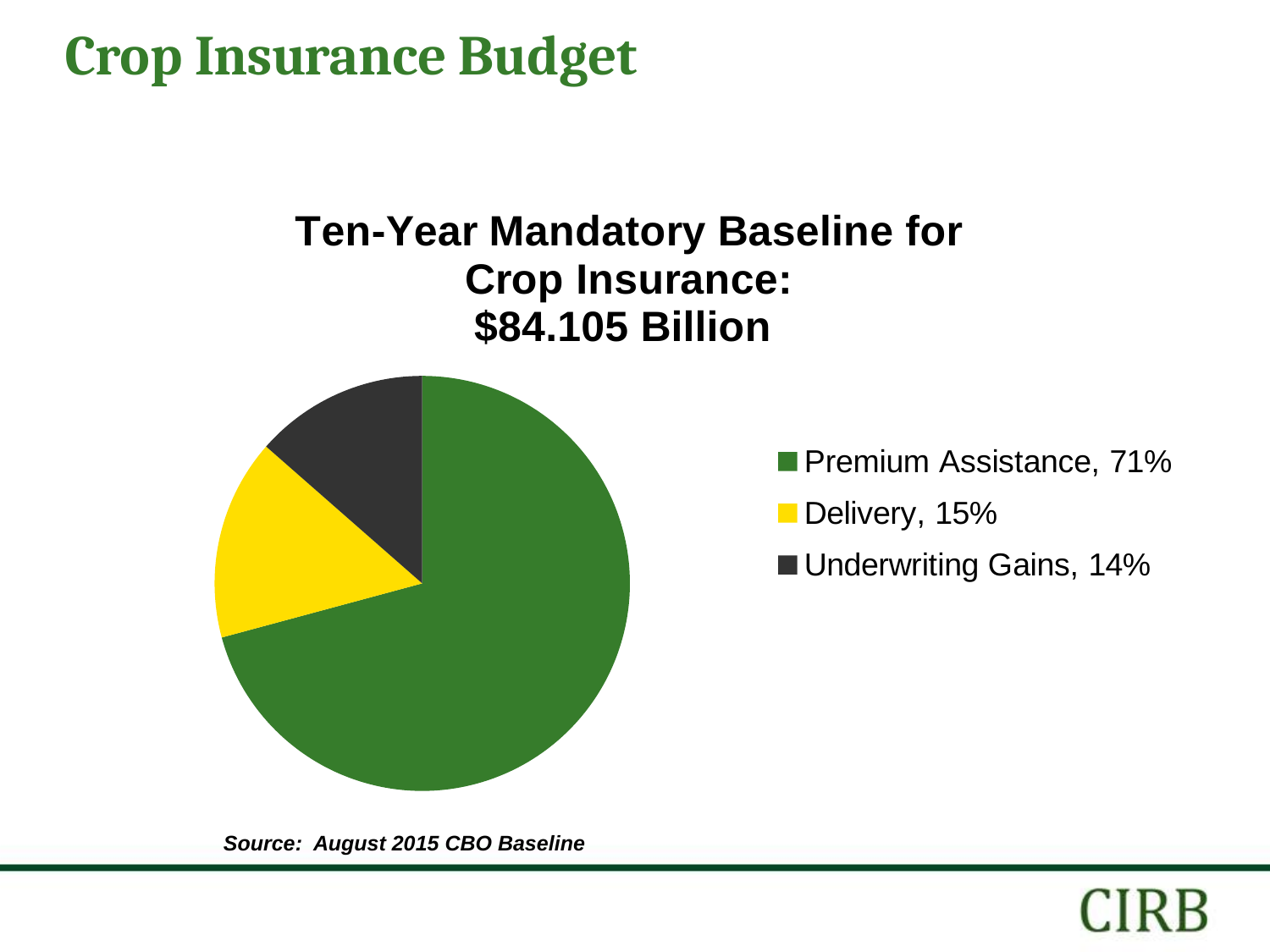

# Crop Insurance Budget

### Chart: Ten-Year Mandatory Baseline for
Crop Insurance:
$84.105 Billion

| Category | Ten-Year Mandatory Baseline for Crop Insurance, $89.817 Billion  Source:  March 2012 CBO Baseline |
|---|---|
| Premium Assistance, 71% | 59.545 |
| Delivery, 15% | 13.175 |
| Underwriting Gains, 14% | 11.384 |
Source:  August 2015 CBO Baseline